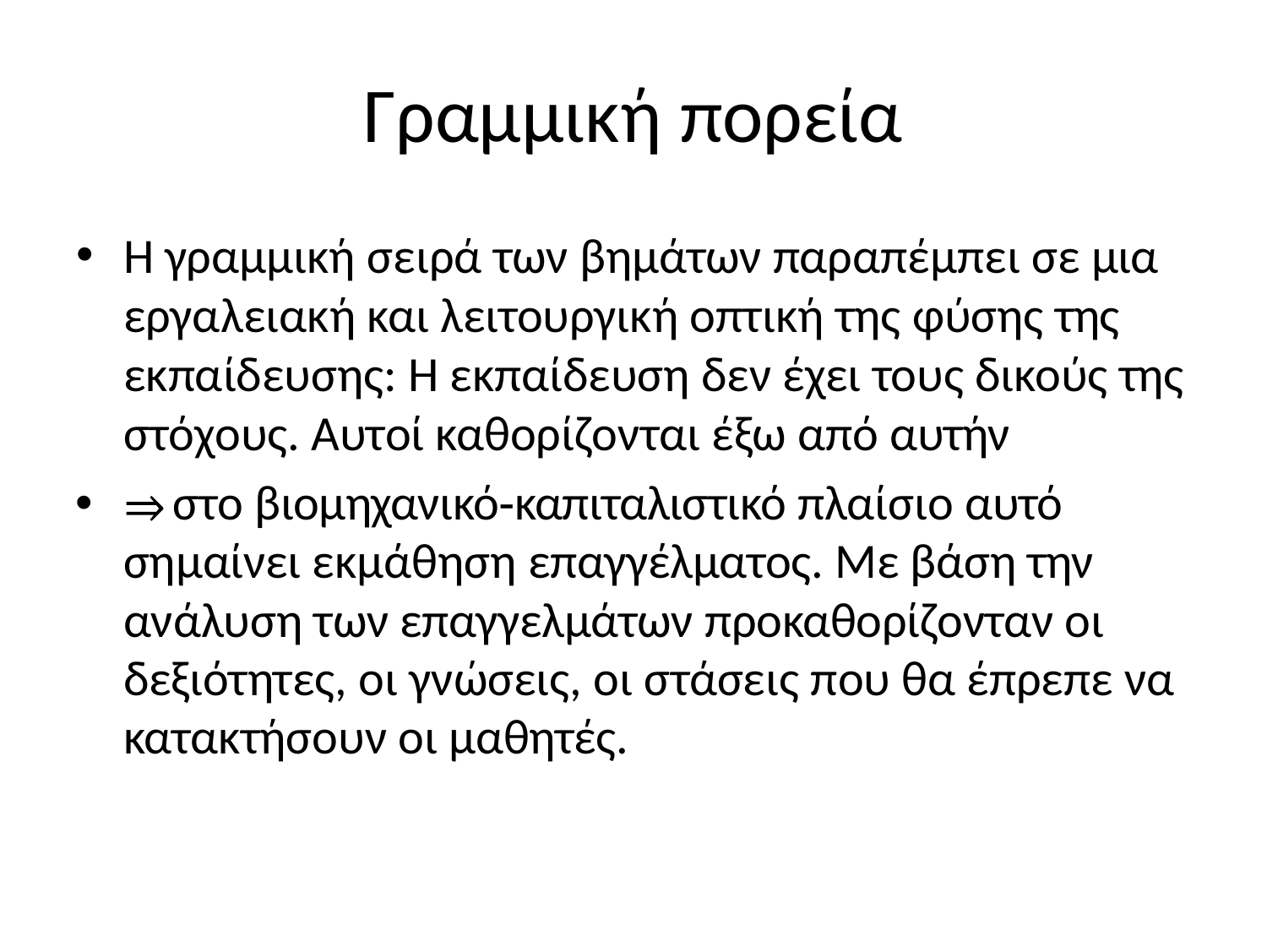

# Γραμμική πορεία
Η γραμμική σειρά των βημάτων παραπέμπει σε μια εργαλειακή και λειτουργική οπτική της φύσης της εκπαίδευσης: Η εκπαίδευση δεν έχει τους δικούς της στόχους. Αυτοί καθορίζονται έξω από αυτήν
	στο βιομηχανικό‐καπιταλιστικό πλαίσιο αυτό σημαίνει εκμάθηση επαγγέλματος. Με βάση την ανάλυση των επαγγελμάτων προκαθορίζονταν οι δεξιότητες, οι γνώσεις, οι στάσεις που θα έπρεπε να κατακτήσουν οι μαθητές.